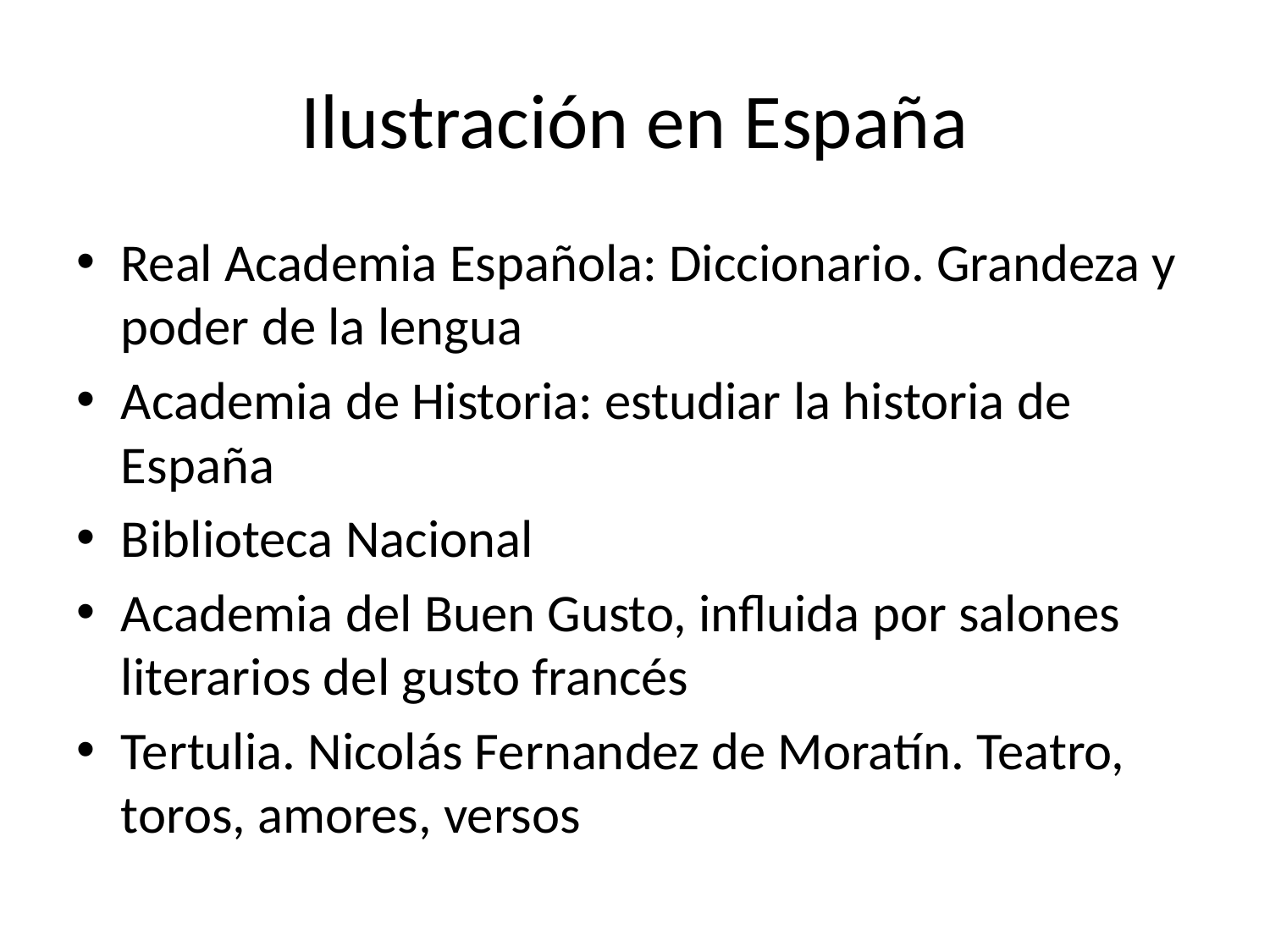

# Ilustración en España
Real Academia Española: Diccionario. Grandeza y poder de la lengua
Academia de Historia: estudiar la historia de España
Biblioteca Nacional
Academia del Buen Gusto, influida por salones literarios del gusto francés
Tertulia. Nicolás Fernandez de Moratín. Teatro, toros, amores, versos